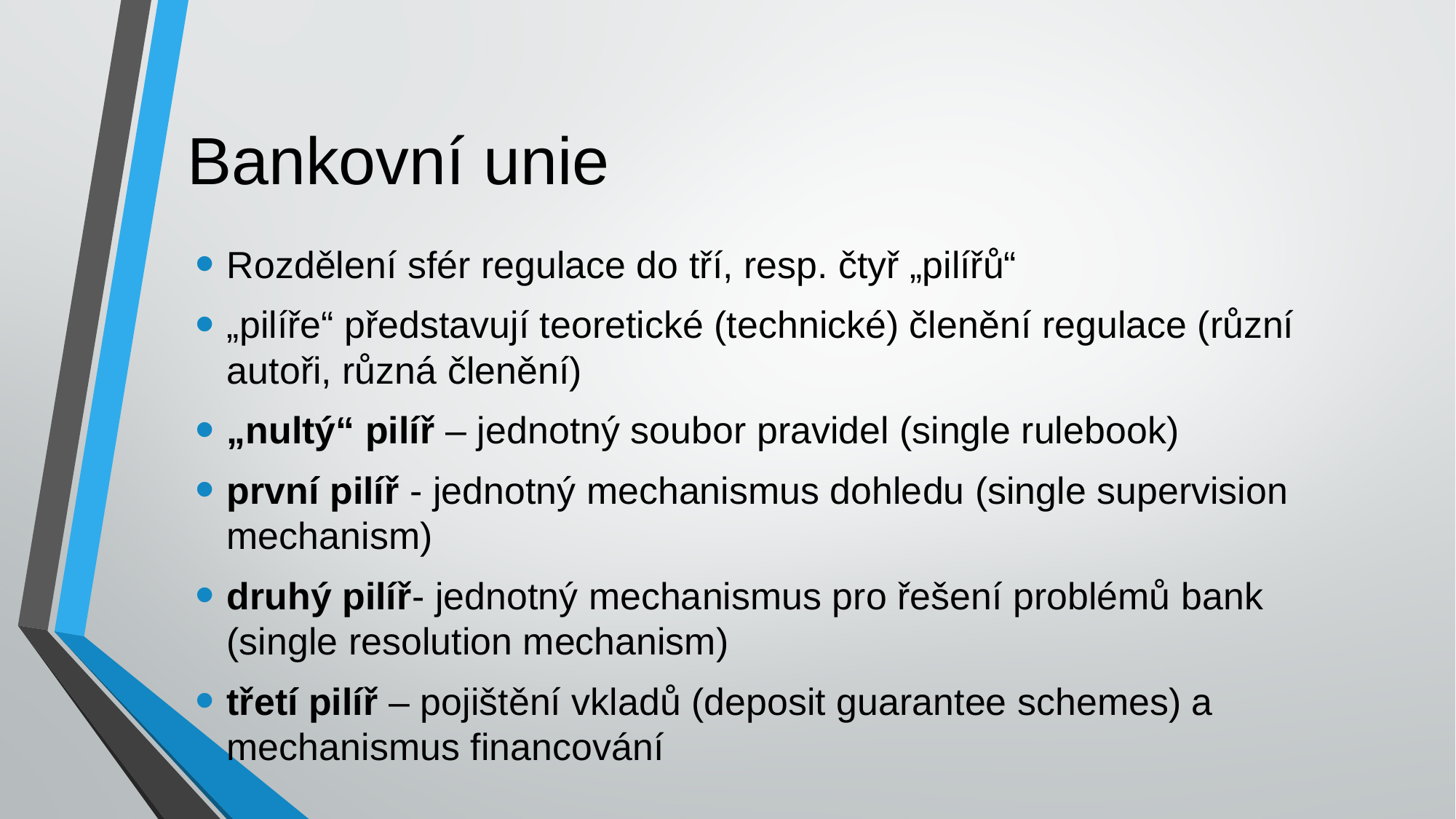

# Bankovní unie
Rozdělení sfér regulace do tří, resp. čtyř „pilířů“
„pilíře“ představují teoretické (technické) členění regulace (různí autoři, různá členění)
„nultý“ pilíř – jednotný soubor pravidel (single rulebook)
první pilíř - jednotný mechanismus dohledu (single supervision mechanism)
druhý pilíř- jednotný mechanismus pro řešení problémů bank (single resolution mechanism)
třetí pilíř – pojištění vkladů (deposit guarantee schemes) a mechanismus financování